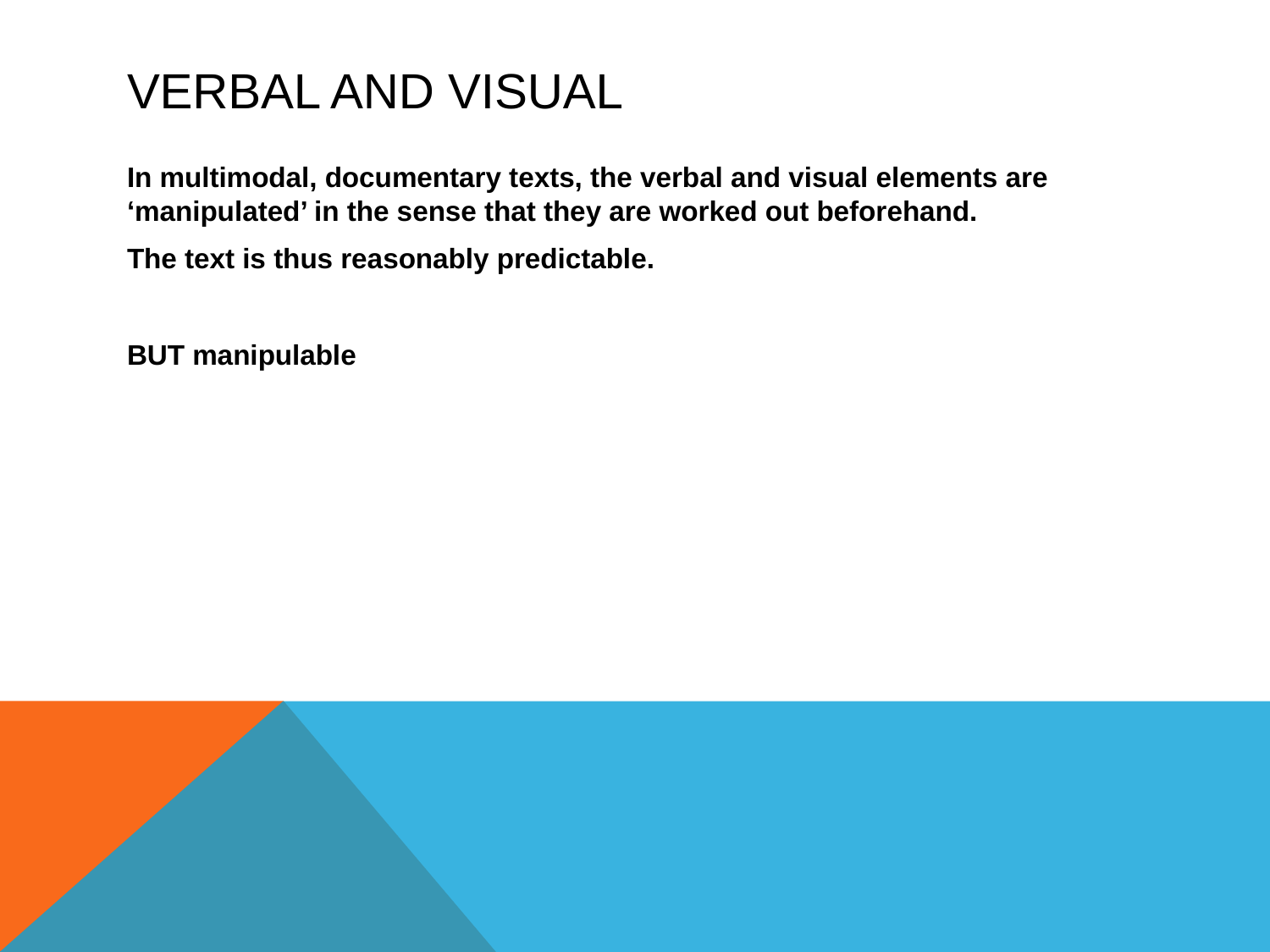

# Verbal and Visual
In multimodal, documentary texts, the verbal and visual elements are ‘manipulated’ in the sense that they are worked out beforehand.
The text is thus reasonably predictable.

BUT manipulable